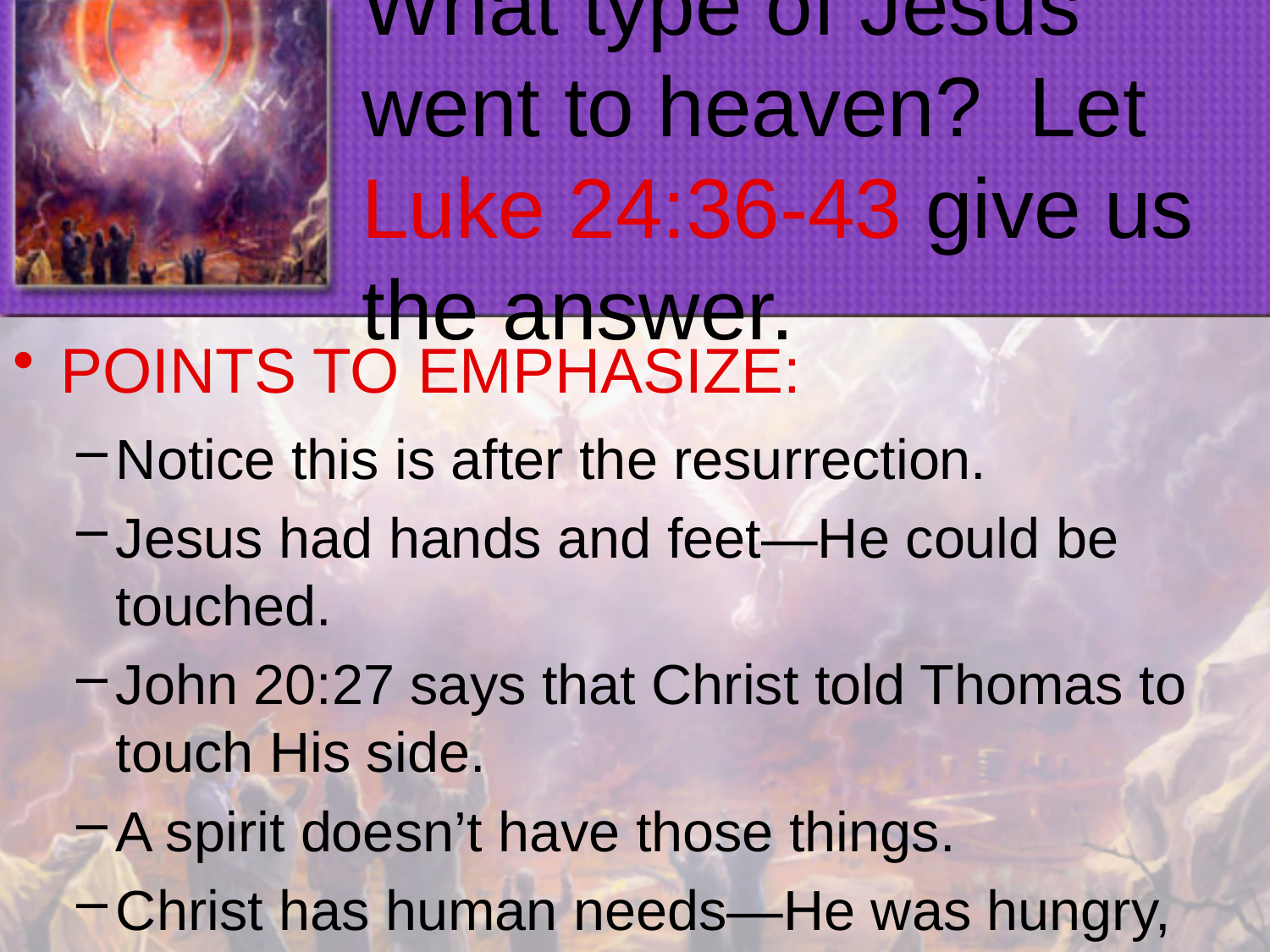

# What type of Jesus went to heaven?  Let Luke 24:36-43 give us the answer.
POINTS TO EMPHASIZE:
Notice this is after the resurrection.
Jesus had hands and feet—He could be touched.
John 20:27 says that Christ told Thomas to touch His side.
A spirit doesn’t have those things.
Christ has human needs—He was hungry, and He ate.